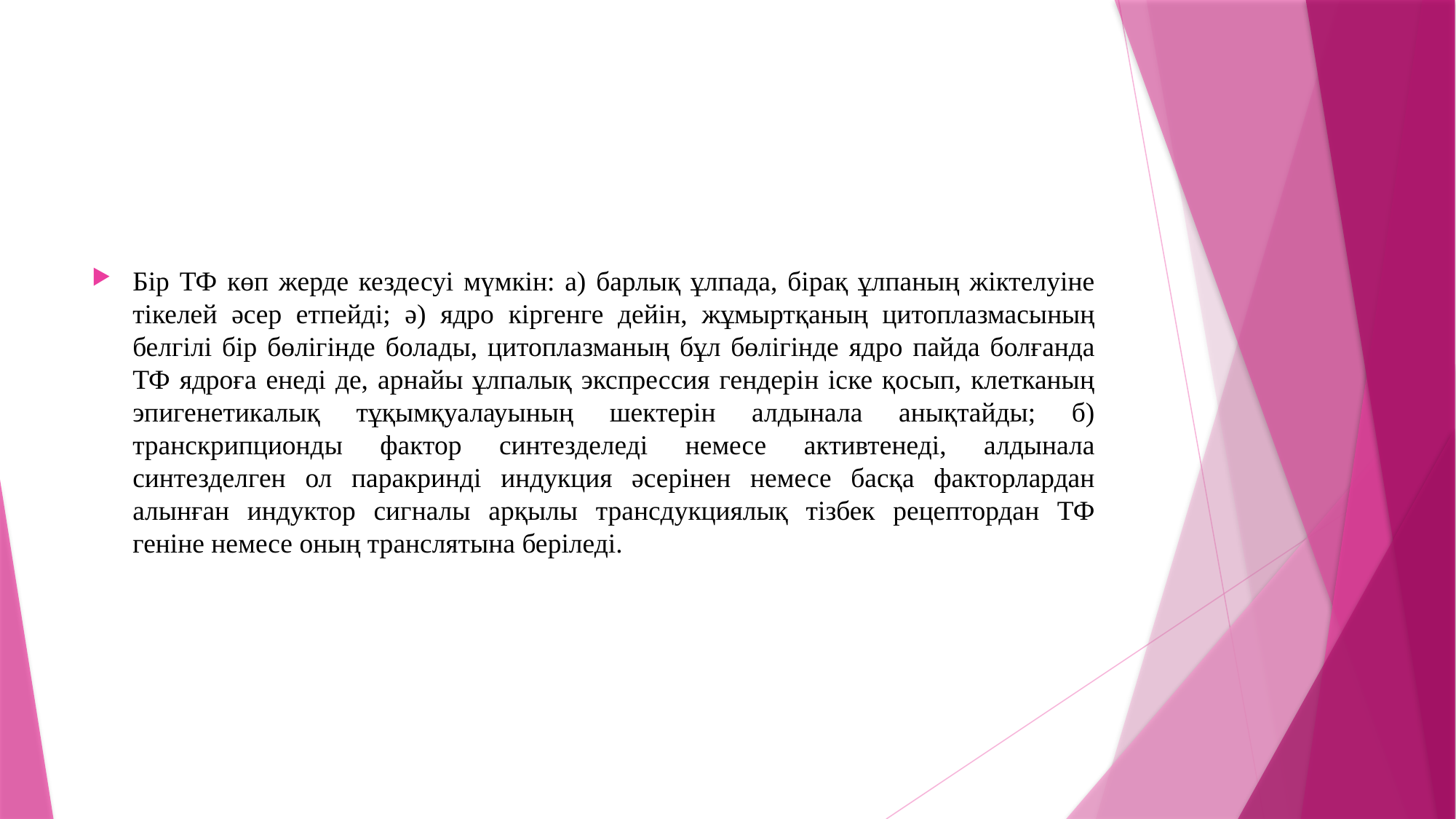

Бір ТФ көп жерде кездесуі мүмкін: а) барлық ұлпада, бірақ ұлпаның жіктелуіне тікелей әсер етпейді; ә) ядро кіргенге дейін, жұмыртқаның цитоплазмасының белгілі бір бөлігінде болады, цитоплазманың бұл бөлігінде ядро пайда болғанда ТФ ядроға енеді де, арнайы ұлпалық экспрессия гендерін іске қосып, клетканың эпигенетикалық тұқымқуалауының шектерін алдынала анықтайды; б) транскрипционды фактор синтезделеді немесе активтенеді, алдынала синтезделген ол паракринді индукция әсерінен немесе басқа факторлардан алынған индуктор сигналы арқылы трансдукциялық тізбек рецептордан ТФ геніне немесе оның транслятына беріледі.